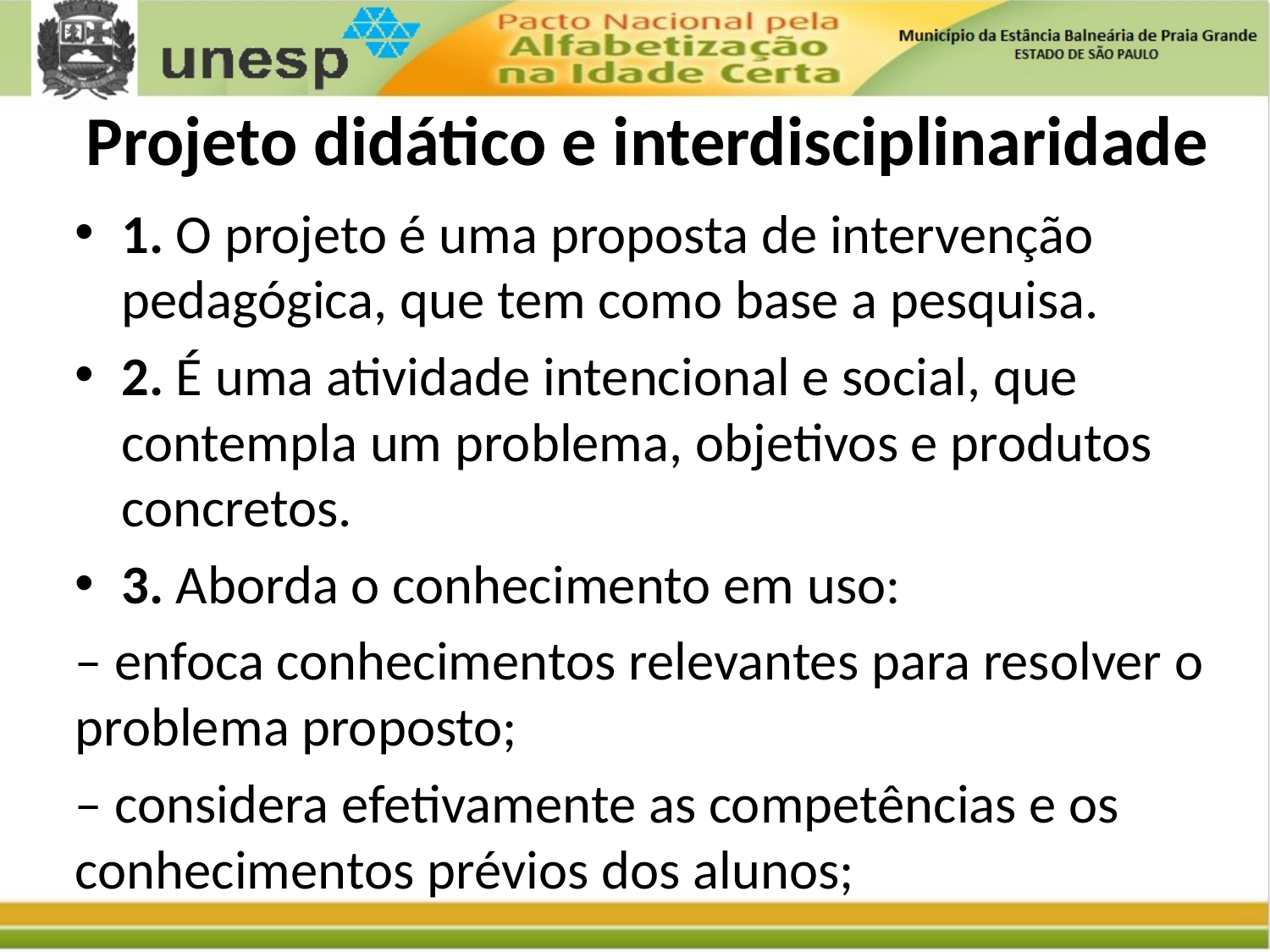

# Projeto didático e interdisciplinaridade
1. O projeto é uma proposta de intervenção pedagógica, que tem como base a pesquisa.
2. É uma atividade intencional e social, que contempla um problema, objetivos e produtos concretos.
3. Aborda o conhecimento em uso:
– enfoca conhecimentos relevantes para resolver o problema proposto;
– considera efetivamente as competências e os conhecimentos prévios dos alunos;